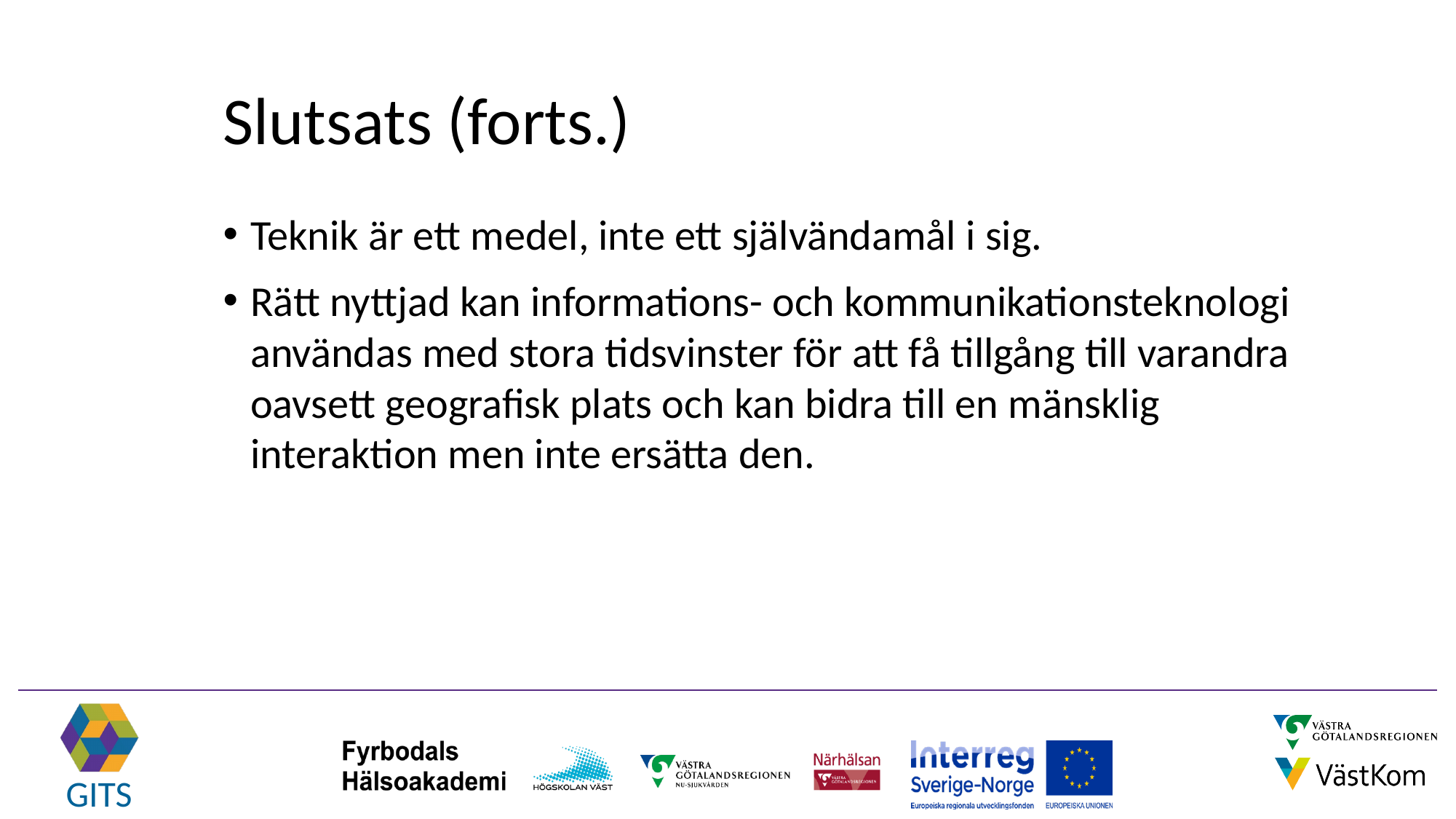

# Slutsats (forts.)
Teknik är ett medel, inte ett självändamål i sig.
Rätt nyttjad kan informations- och kommunikationsteknologi användas med stora tidsvinster för att få tillgång till varandra oavsett geografisk plats och kan bidra till en mänsklig interaktion men inte ersätta den.